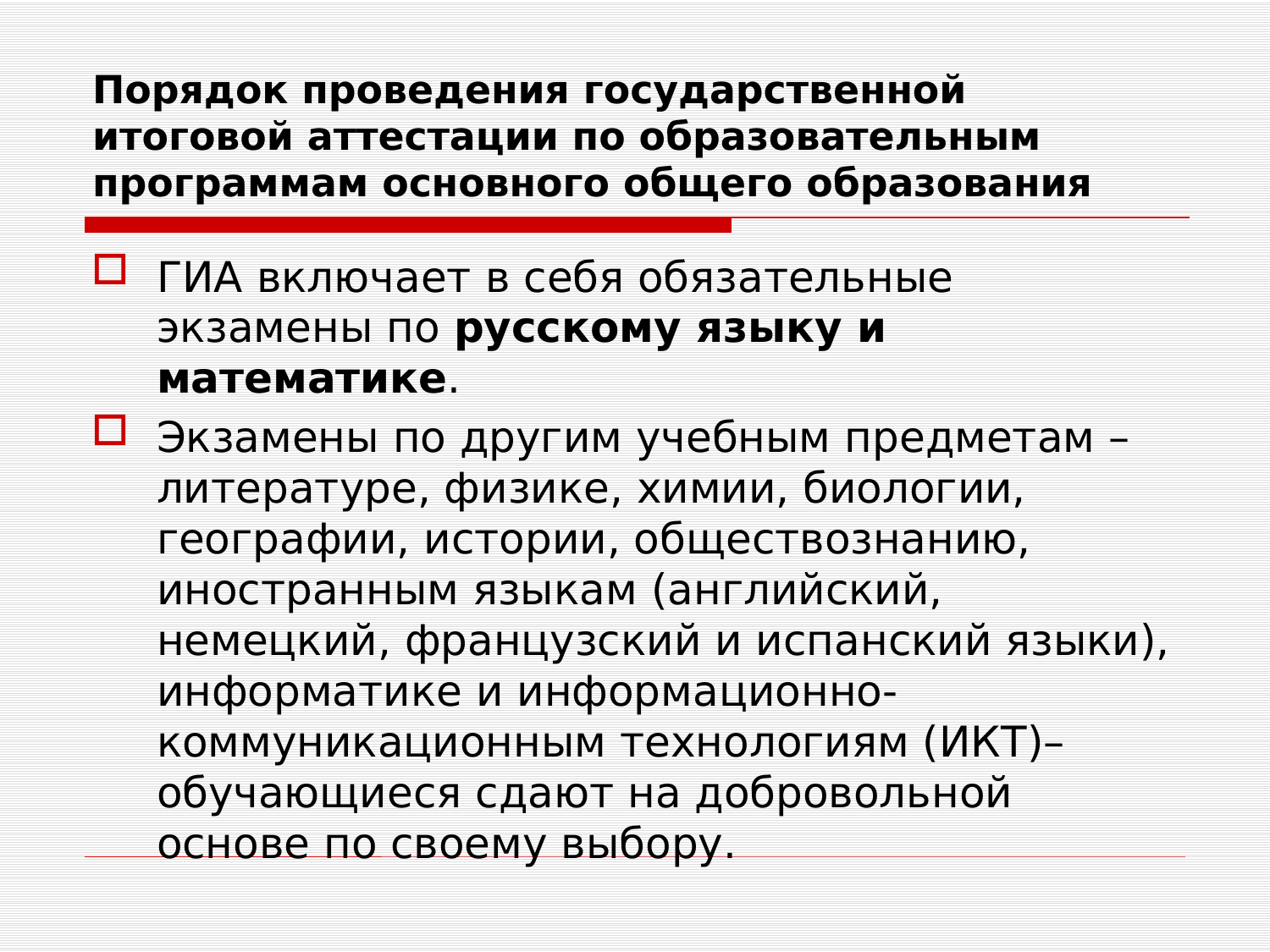

# Порядок проведения государственной итоговой аттестации по образовательным программам основного общего образования
ГИА включает в себя обязательные экзамены по русскому языку и математике.
Экзамены по другим учебным предметам – литературе, физике, химии, биологии, географии, истории, обществознанию, иностранным языкам (английский, немецкий, французский и испанский языки), информатике и информационно-коммуникационным технологиям (ИКТ)– обучающиеся сдают на добровольной основе по своему выбору.